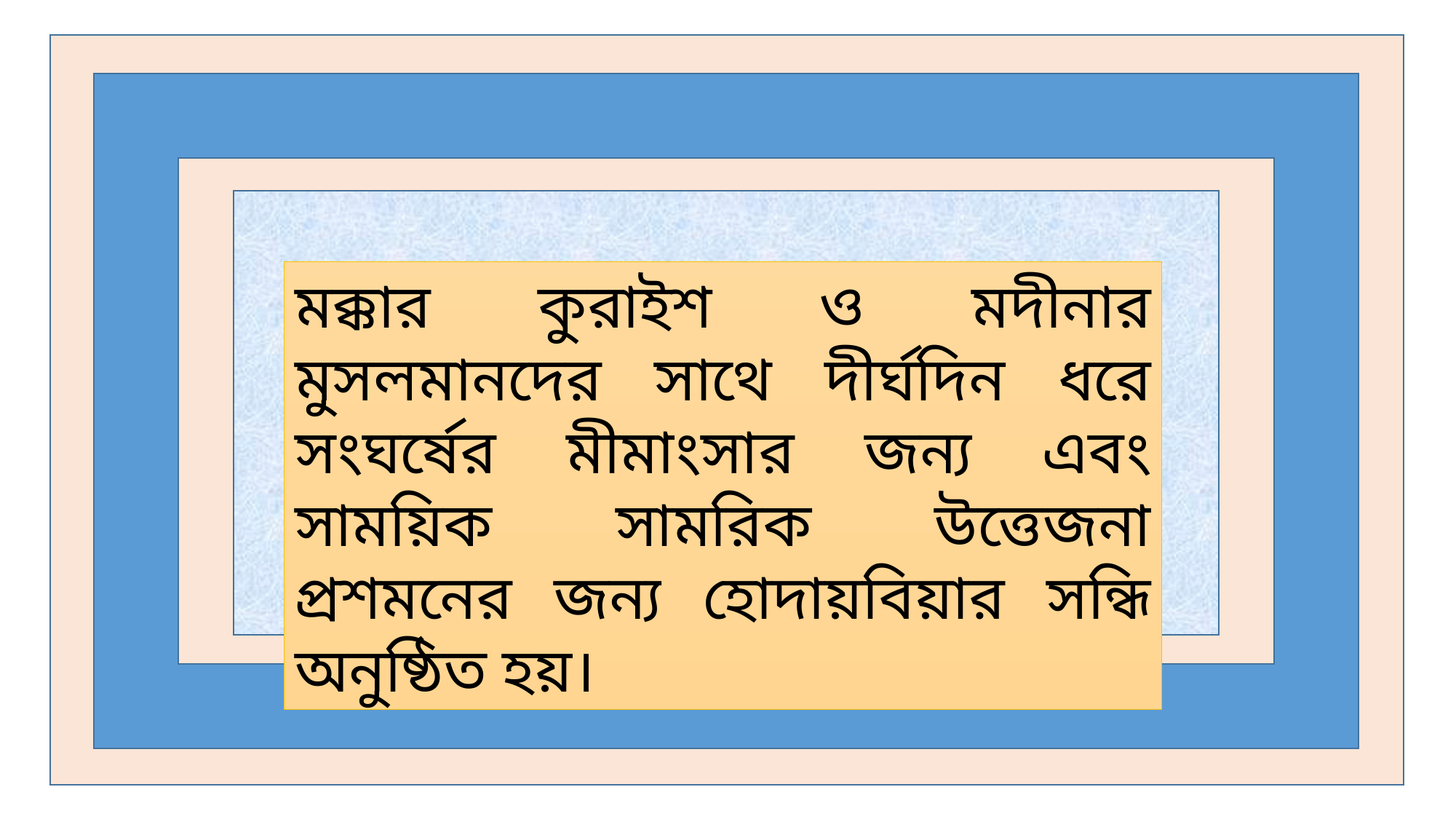

মক্কার কুরাইশ ও মদীনার মুসলমানদের সাথে দীর্ঘদিন ধরে সংঘর্ষের মীমাংসার জন্য এবং সাময়িক সামরিক উত্তেজনা প্রশমনের জন্য হোদায়বিয়ার সন্ধি অনুষ্ঠিত হয়।